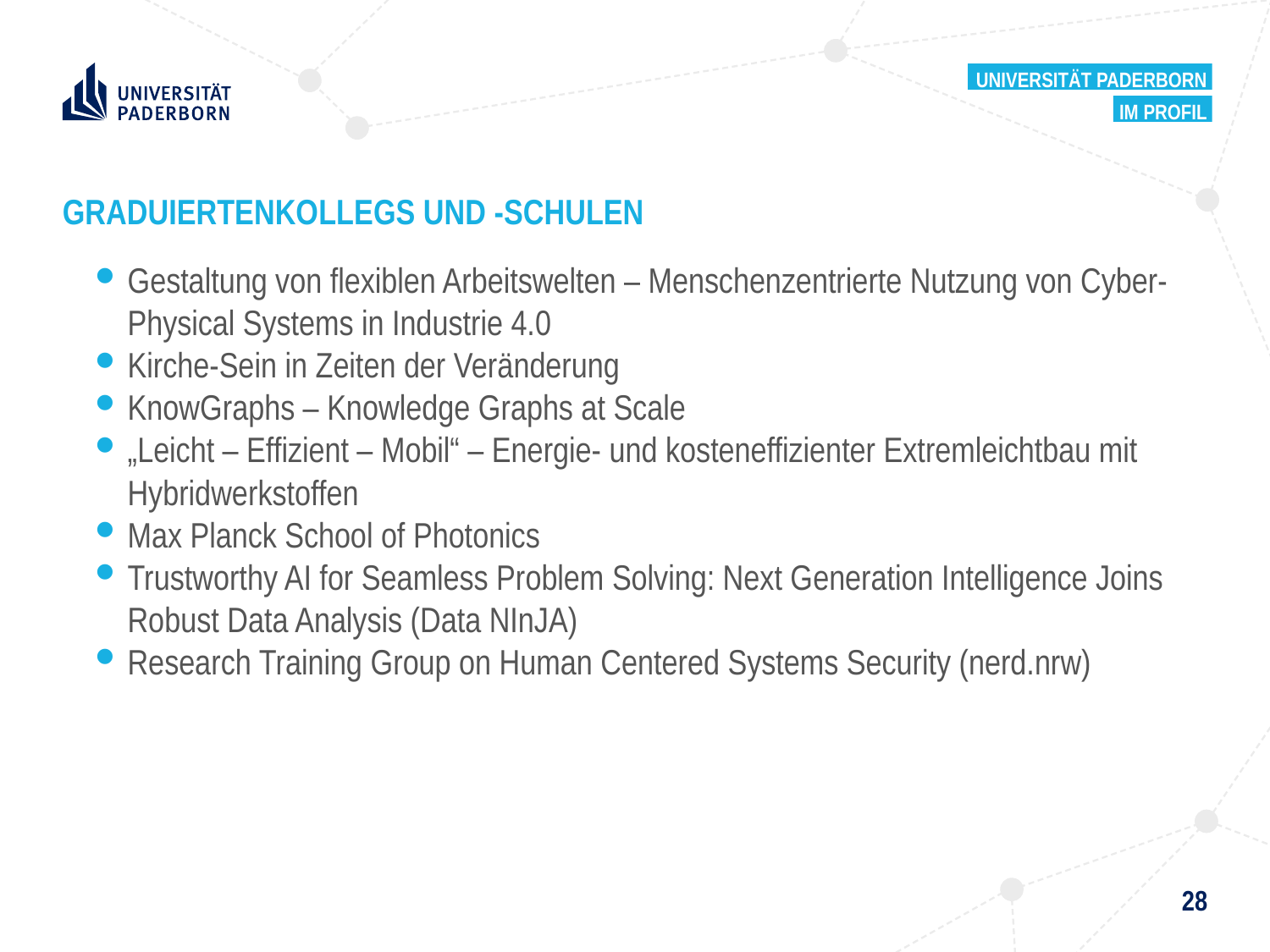

Universität Paderborn
Im Profil
# GRADUIERTENKOLLEGS UND -SCHULEN
Gestaltung von flexiblen Arbeitswelten – Menschenzentrierte Nutzung von Cyber-Physical Systems in Industrie 4.0
Kirche-Sein in Zeiten der Veränderung
KnowGraphs – Knowledge Graphs at Scale
„Leicht – Effizient – Mobil“ – Energie- und kosteneffizienter Extremleichtbau mit Hybridwerkstoffen
Max Planck School of Photonics
Trustworthy AI for Seamless Problem Solving: Next Generation Intelligence Joins Robust Data Analysis (Data NInJA)
Research Training Group on Human Centered Systems Security (nerd.nrw)
28